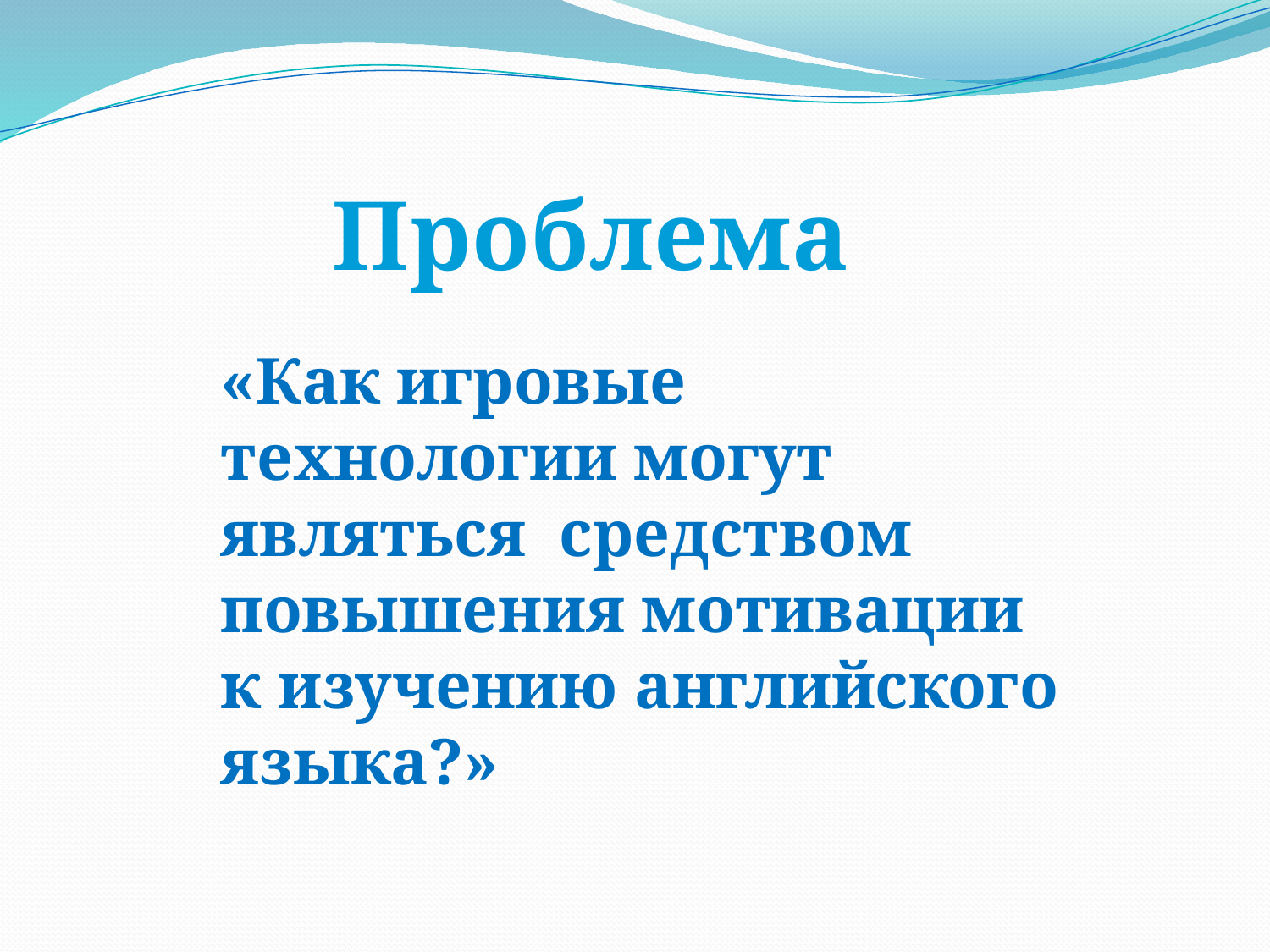

Проблема

«Как игровые технологии могут являться  средством повышения мотивации к изучению английского языка?»